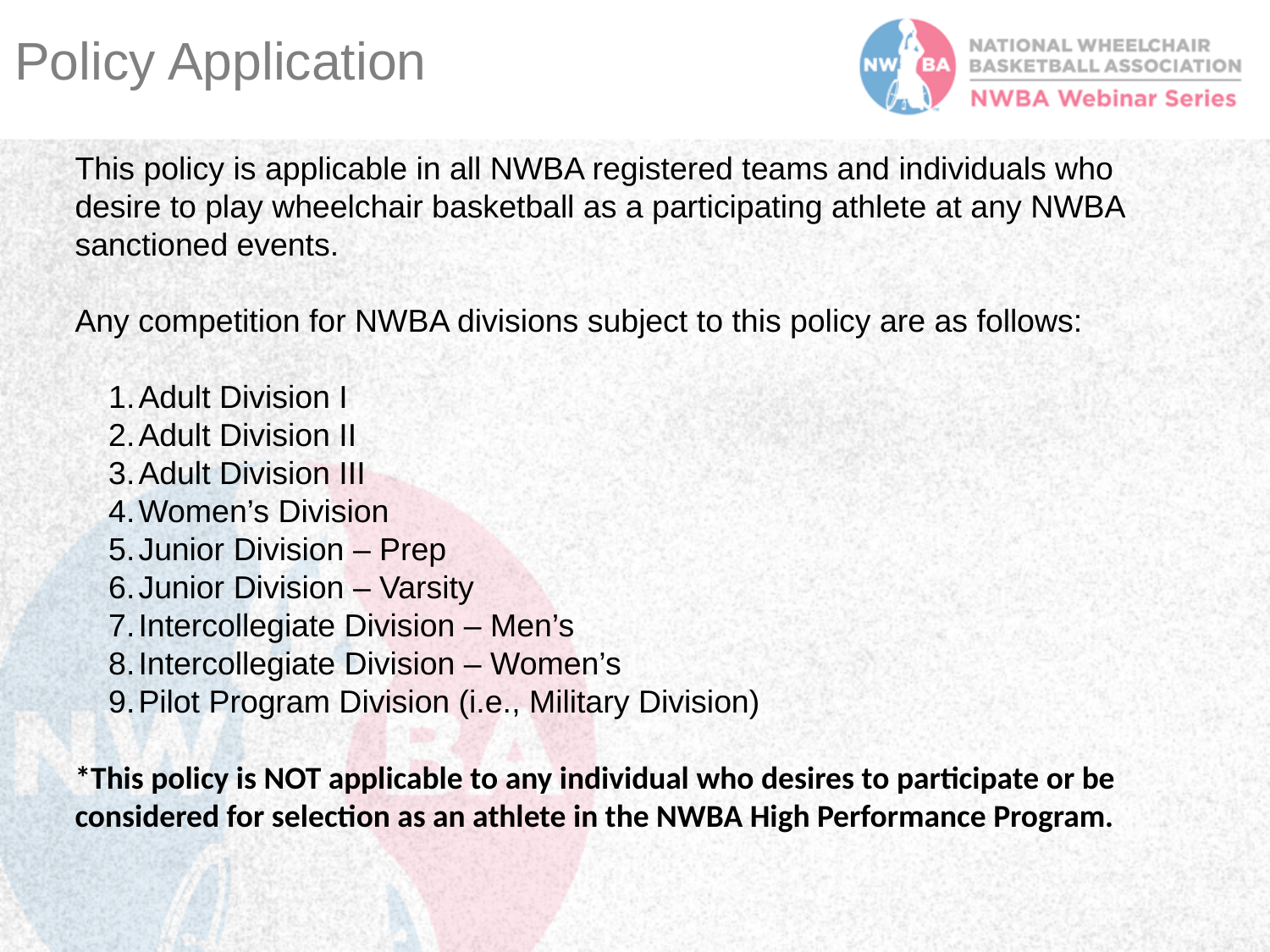

Policy Application
This policy is applicable in all NWBA registered teams and individuals who desire to play wheelchair basketball as a participating athlete at any NWBA sanctioned events.

Any competition for NWBA divisions subject to this policy are as follows:
Adult Division I
Adult Division II
Adult Division III
Women’s Division
Junior Division – Prep
Junior Division – Varsity
Intercollegiate Division – Men’s
Intercollegiate Division – Women’s
Pilot Program Division (i.e., Military Division)

*This policy is NOT applicable to any individual who desires to participate or be considered for selection as an athlete in the NWBA High Performance Program.